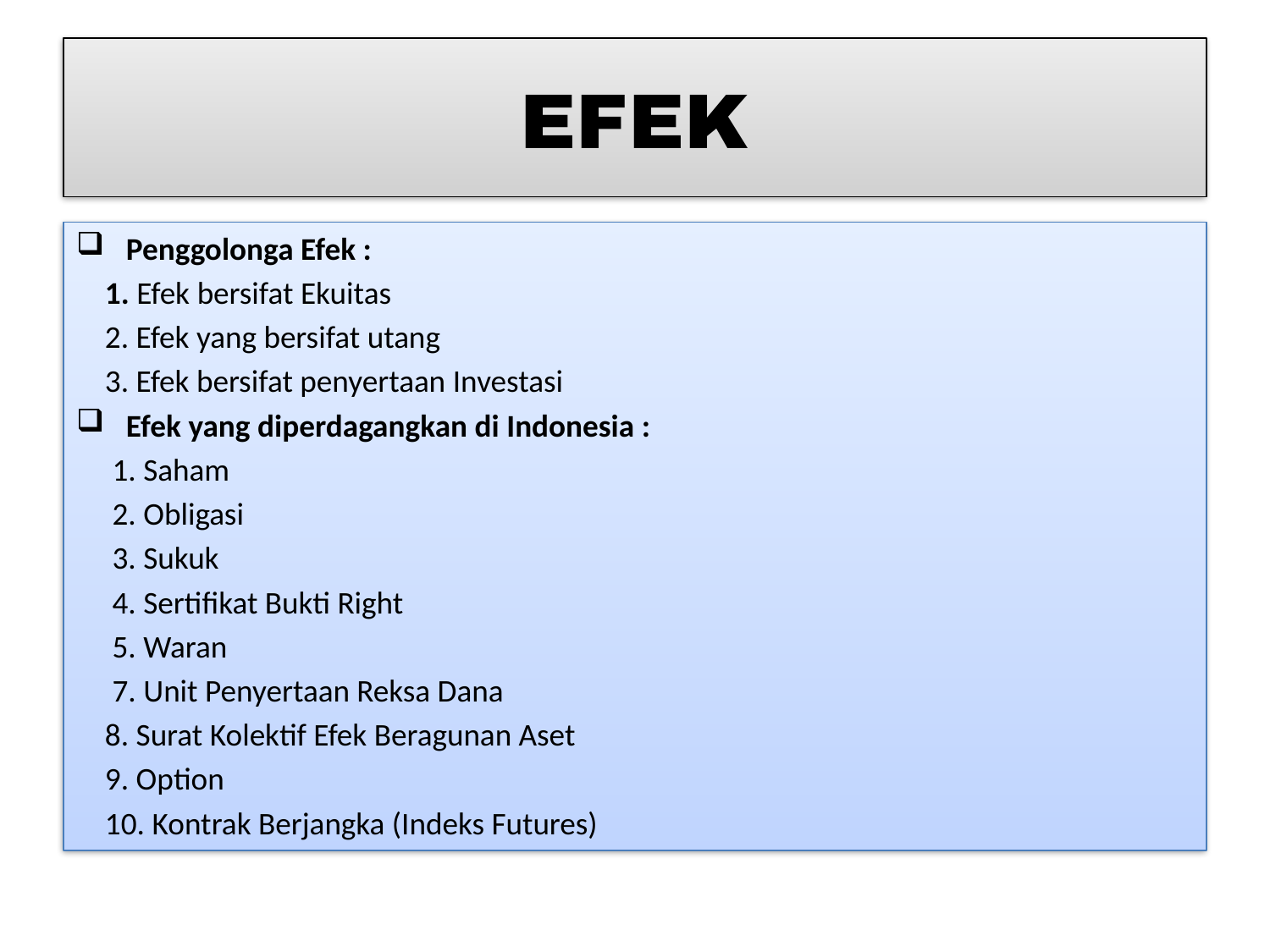

# EFEK
 Penggolonga Efek :
    1. Efek bersifat Ekuitas
    2. Efek yang bersifat utang
    3. Efek bersifat penyertaan Investasi
 Efek yang diperdagangkan di Indonesia :
     1. Saham
     2. Obligasi
     3. Sukuk
     4. Sertifikat Bukti Right
     5. Waran
     7. Unit Penyertaan Reksa Dana
    8. Surat Kolektif Efek Beragunan Aset
    9. Option
    10. Kontrak Berjangka (Indeks Futures)